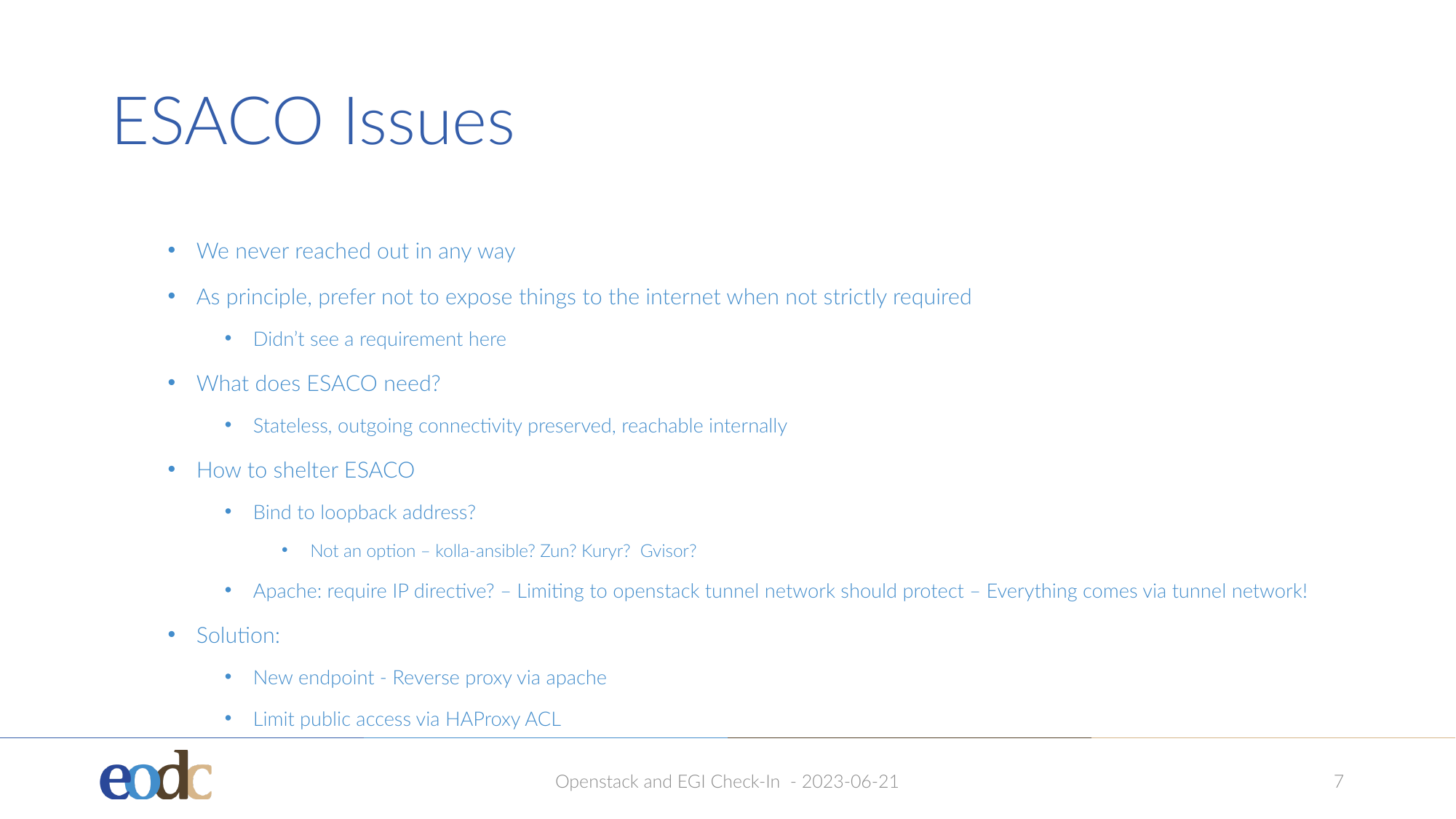

# ESACO Issues
We never reached out in any way
As principle, prefer not to expose things to the internet when not strictly required
Didn’t see a requirement here
What does ESACO need?
Stateless, outgoing connectivity preserved, reachable internally
How to shelter ESACO
Bind to loopback address?
Not an option – kolla-ansible? Zun? Kuryr?  Gvisor?
Apache: require IP directive? – Limiting to openstack tunnel network should protect – Everything comes via tunnel network!
Solution:
New endpoint - Reverse proxy via apache
Limit public access via HAProxy ACL

Openstack and EGI Check-In  - 2023-06-21
7